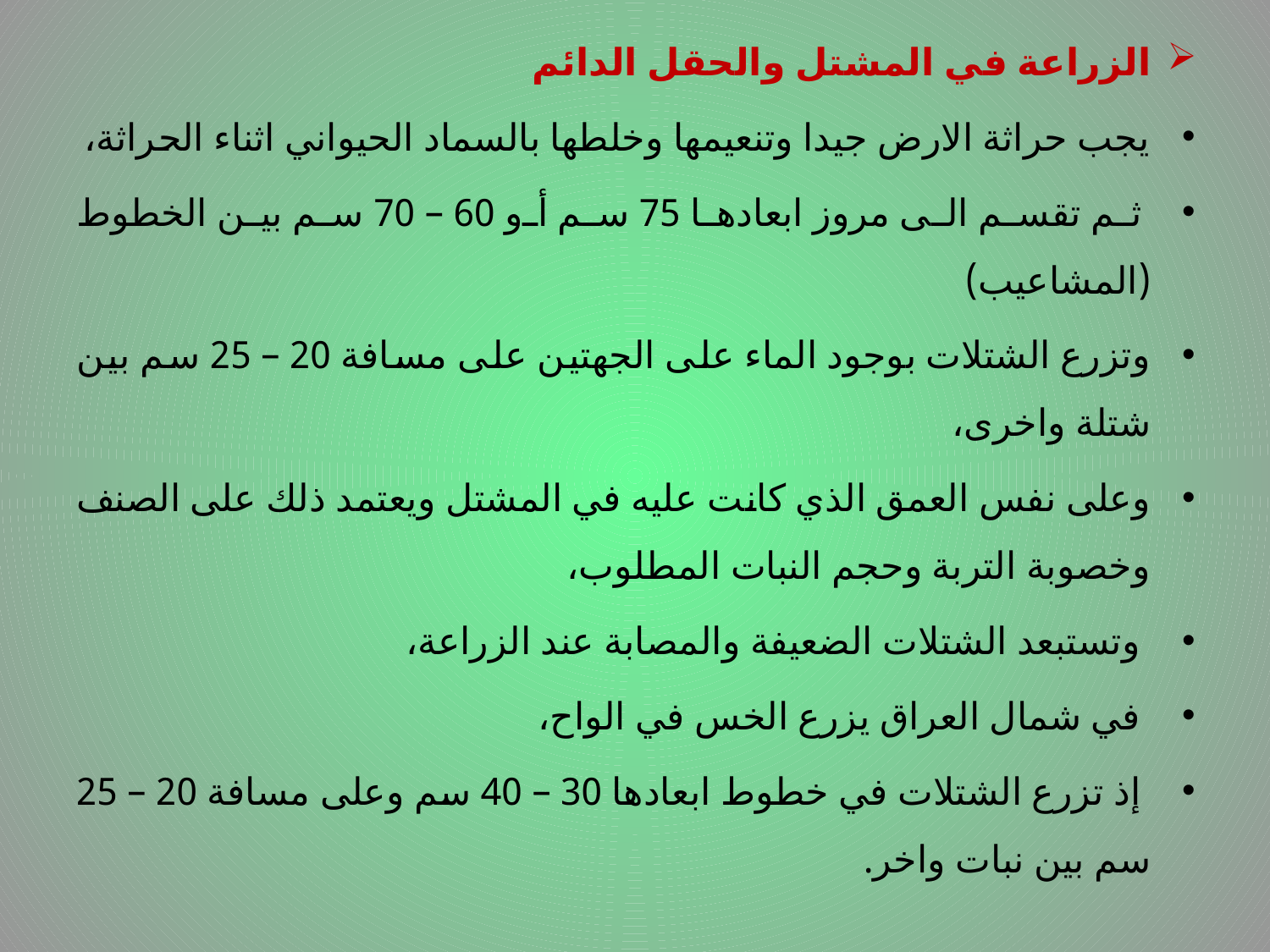

الزراعة في المشتل والحقل الدائم
يجب حراثة الارض جيدا وتنعيمها وخلطها بالسماد الحيواني اثناء الحراثة،
 ثم تقسم الى مروز ابعادها 75 سم أو 60 – 70 سم بين الخطوط (المشاعيب)
وتزرع الشتلات بوجود الماء على الجهتين على مسافة 20 – 25 سم بين شتلة واخرى،
وعلى نفس العمق الذي كانت عليه في المشتل ويعتمد ذلك على الصنف وخصوبة التربة وحجم النبات المطلوب،
 وتستبعد الشتلات الضعيفة والمصابة عند الزراعة،
 في شمال العراق يزرع الخس في الواح،
 إذ تزرع الشتلات في خطوط ابعادها 30 – 40 سم وعلى مسافة 20 – 25 سم بين نبات واخر.
# .